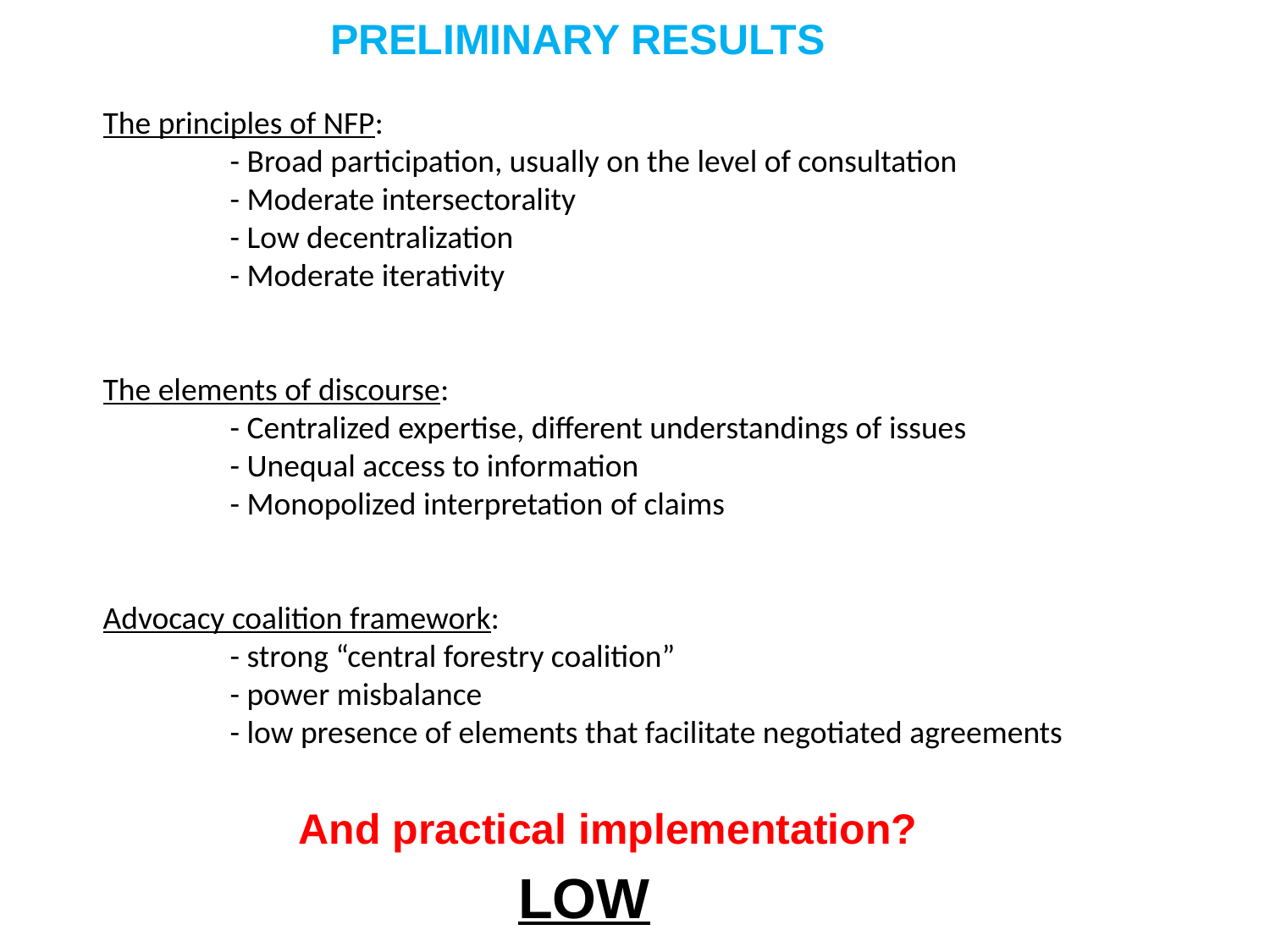

PRELIMINARY RESULTS
The principles of NFP:
	- Broad participation, usually on the level of consultation
	- Moderate intersectorality
	- Low decentralization
	- Moderate iterativity

The elements of discourse:
	- Centralized expertise, different understandings of issues
	- Unequal access to information
	- Monopolized interpretation of claims

Advocacy coalition framework:
	- strong “central forestry coalition”
	- power misbalance
	- low presence of elements that facilitate negotiated agreements

And practical implementation?
LOW